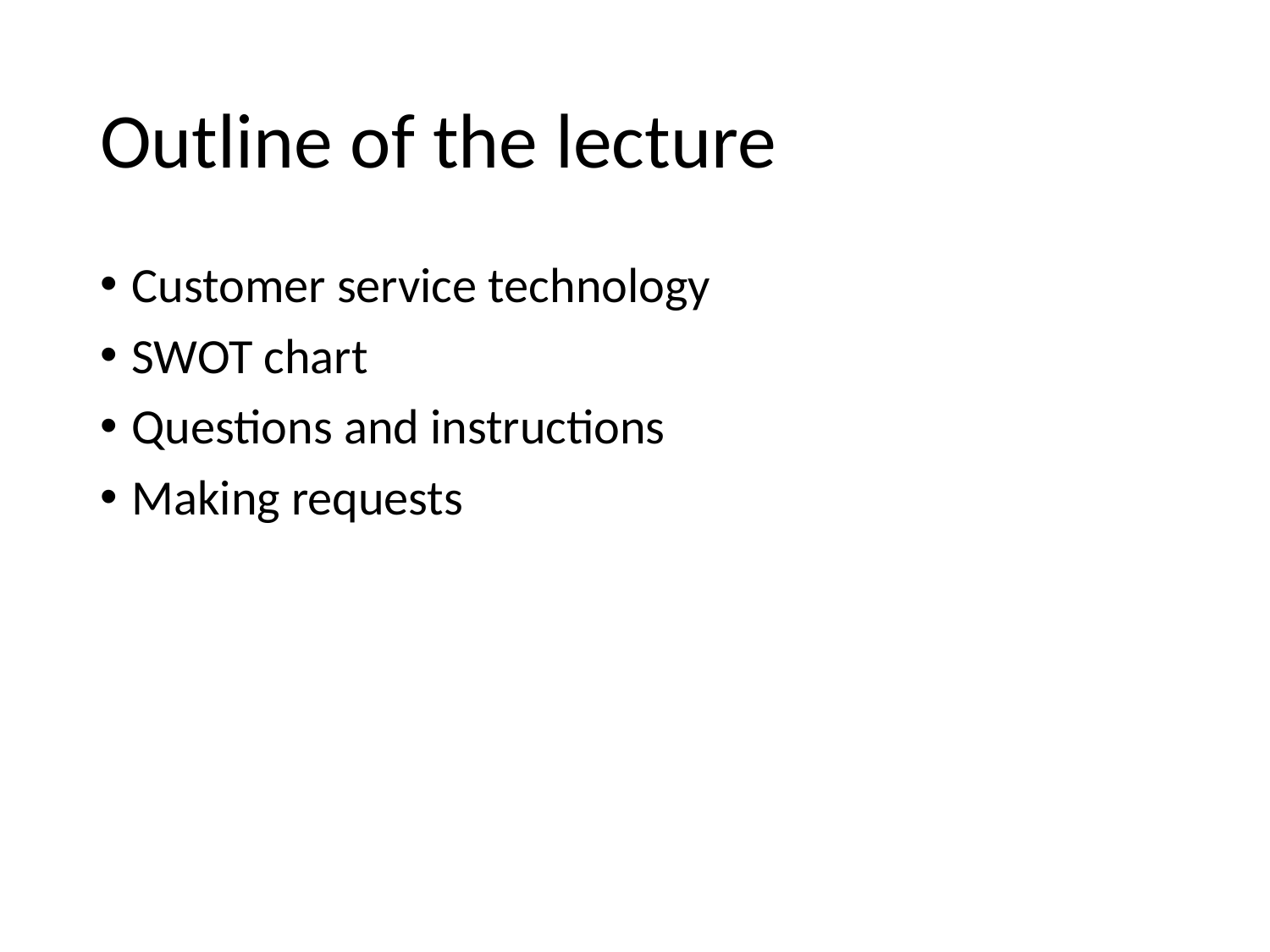

# Outline of the lecture
Customer service technology
SWOT chart
Questions and instructions
Making requests